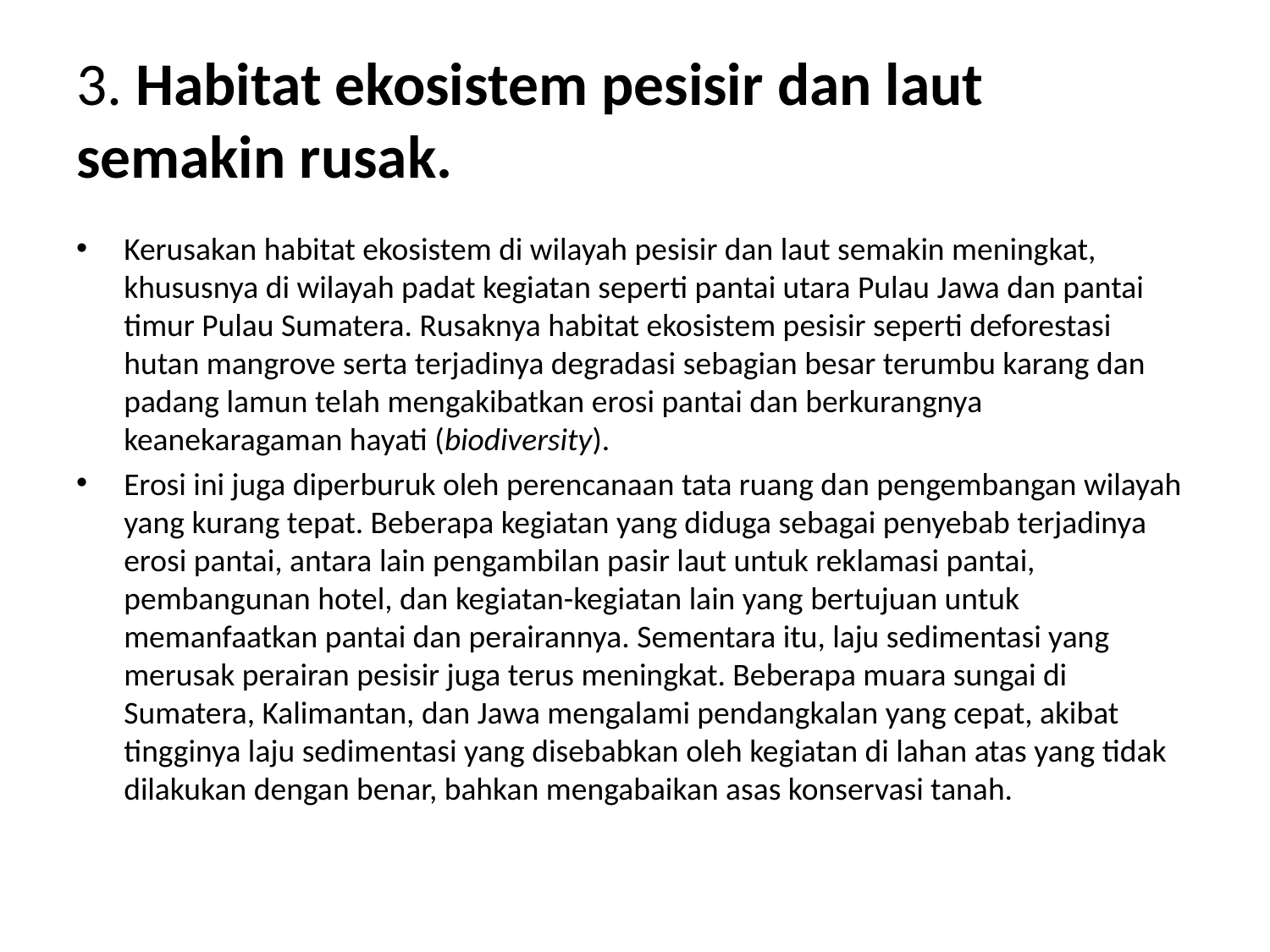

# 3. Habitat ekosistem pesisir dan laut semakin rusak.
Kerusakan habitat ekosistem di wilayah pesisir dan laut semakin meningkat, khususnya di wilayah padat kegiatan seperti pantai utara Pulau Jawa dan pantai timur Pulau Sumatera. Rusaknya habitat ekosistem pesisir seperti deforestasi hutan mangrove serta terjadinya degradasi sebagian besar terumbu karang dan padang lamun telah mengakibatkan erosi pantai dan berkurangnya keanekaragaman hayati (biodiversity).
Erosi ini juga diperburuk oleh perencanaan tata ruang dan pengembangan wilayah yang kurang tepat. Beberapa kegiatan yang diduga sebagai penyebab terjadinya erosi pantai, antara lain pengambilan pasir laut untuk reklamasi pantai, pembangunan hotel, dan kegiatan-kegiatan lain yang bertujuan untuk memanfaatkan pantai dan perairannya. Sementara itu, laju sedimentasi yang merusak perairan pesisir juga terus meningkat. Beberapa muara sungai di Sumatera, Kalimantan, dan Jawa mengalami pendangkalan yang cepat, akibat tingginya laju sedimentasi yang disebabkan oleh kegiatan di lahan atas yang tidak dilakukan dengan benar, bahkan mengabaikan asas konservasi tanah.